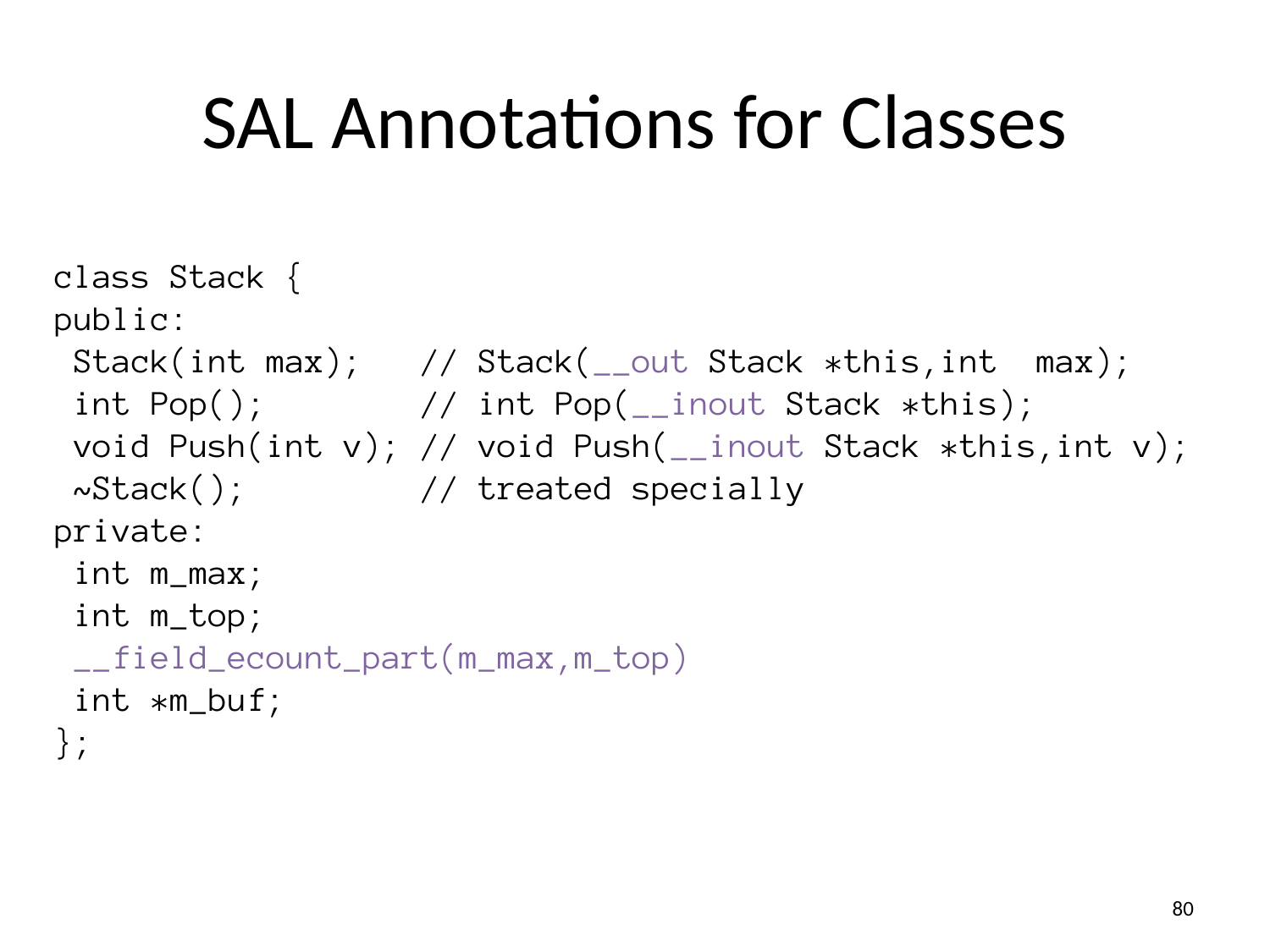

# SAL Annotations for Classes
class Stack {
public:
 Stack(int max);   // Stack(__out Stack *this,int  max);
 int Pop();        // int Pop(__inout Stack *this);
 void Push(int v); // void Push(__inout Stack *this,int v);
 ~Stack();         // treated specially
private:
 int m_max;
 int m_top;
 __field_ecount_part(m_max,m_top)
 int *m_buf;
};
80